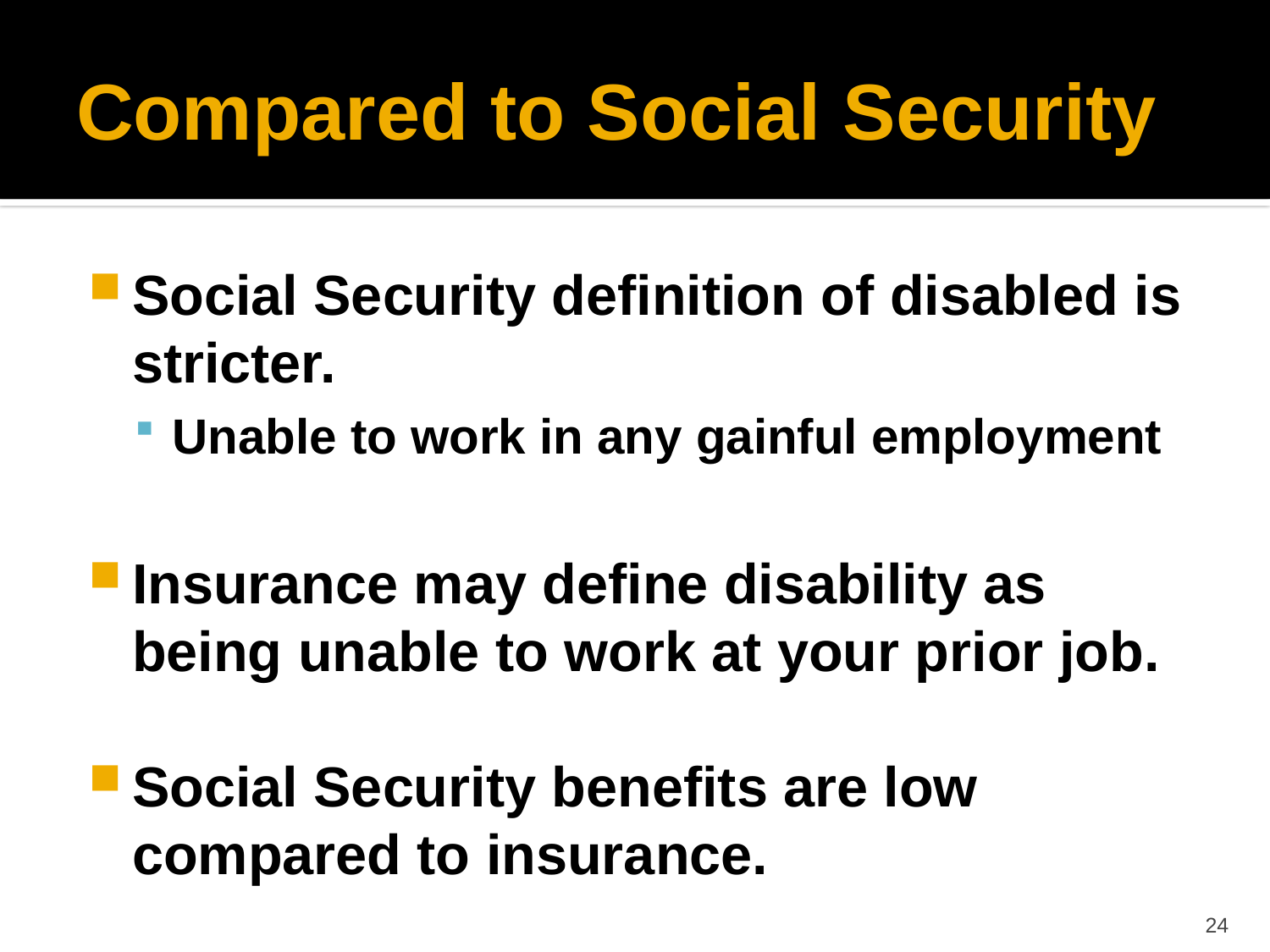

# Compared to Social Security
Social Security definition of disabled is stricter.
Unable to work in any gainful employment

Insurance may define disability as being unable to work at your prior job.

Social Security benefits are low compared to insurance.
24